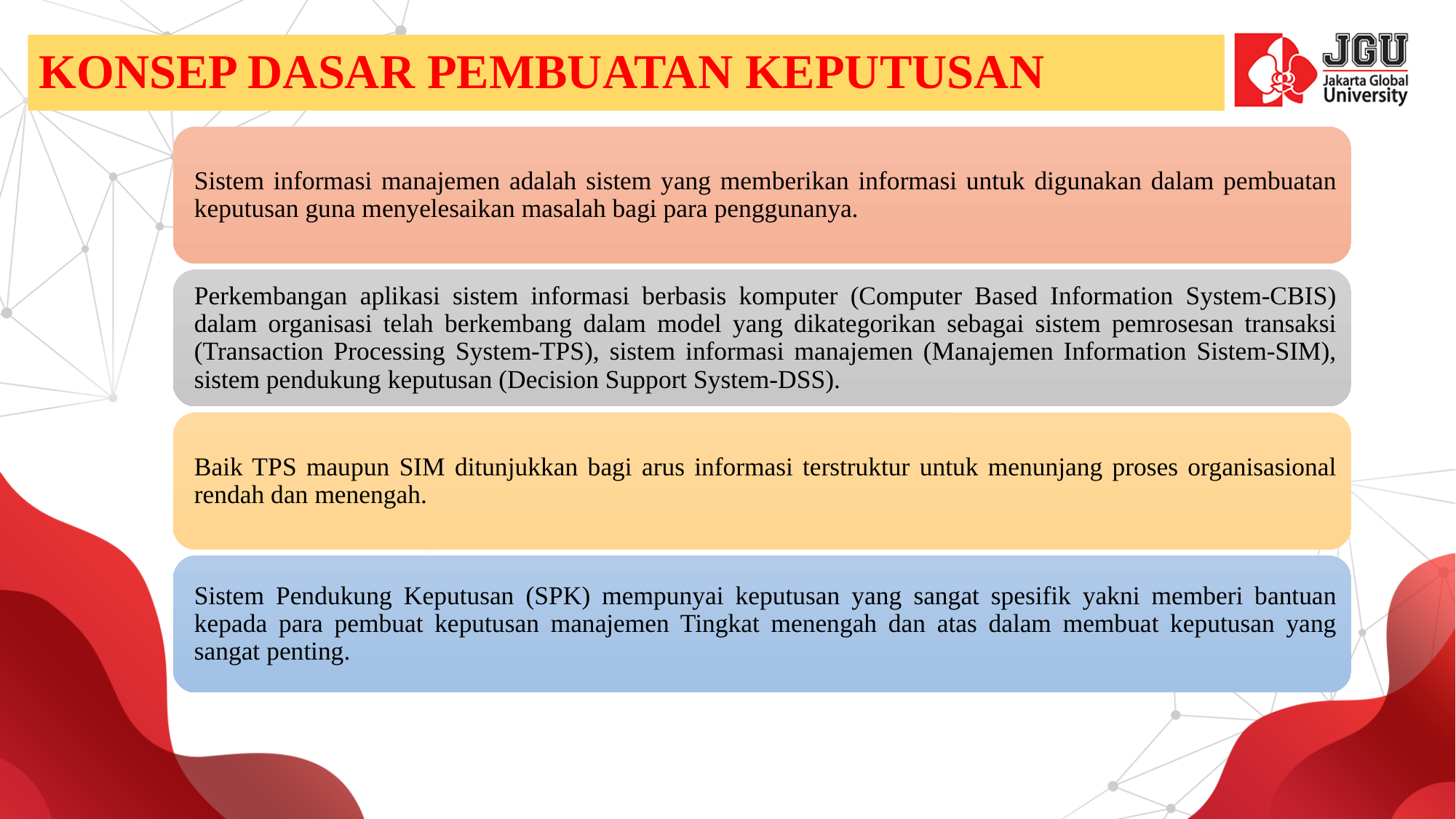

# KONSEP DASAR PEMBUATAN KEPUTUSAN
Sistem informasi manajemen adalah sistem yang memberikan informasi untuk digunakan dalam pembuatan keputusan guna menyelesaikan masalah bagi para penggunanya.
Perkembangan aplikasi sistem informasi berbasis komputer (Computer Based Information System-CBIS) dalam organisasi telah berkembang dalam model yang dikategorikan sebagai sistem pemrosesan transaksi (Transaction Processing System-TPS), sistem informasi manajemen (Manajemen Information Sistem-SIM), sistem pendukung keputusan (Decision Support System-DSS).
Baik TPS maupun SIM ditunjukkan bagi arus informasi terstruktur untuk menunjang proses organisasional rendah dan menengah.
Sistem Pendukung Keputusan (SPK) mempunyai keputusan yang sangat spesifik yakni memberi bantuan kepada para pembuat keputusan manajemen Tingkat menengah dan atas dalam membuat keputusan yang sangat penting.